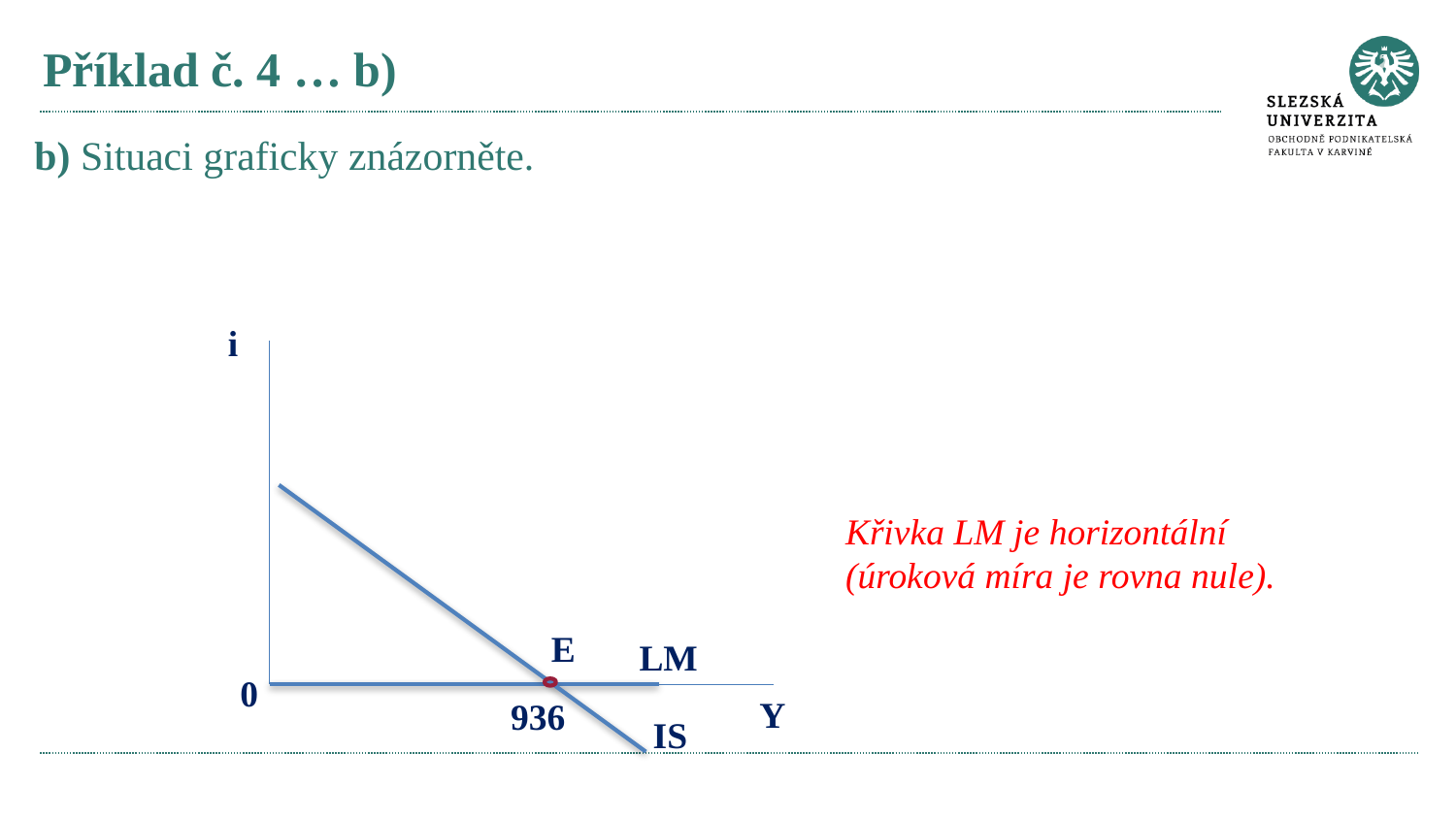

# Příklad č. 4 … b)
b) Situaci graficky znázorněte.

i
Křivka LM je horizontální (úroková míra je rovna nule).
E
LM
0

Y
936
IS